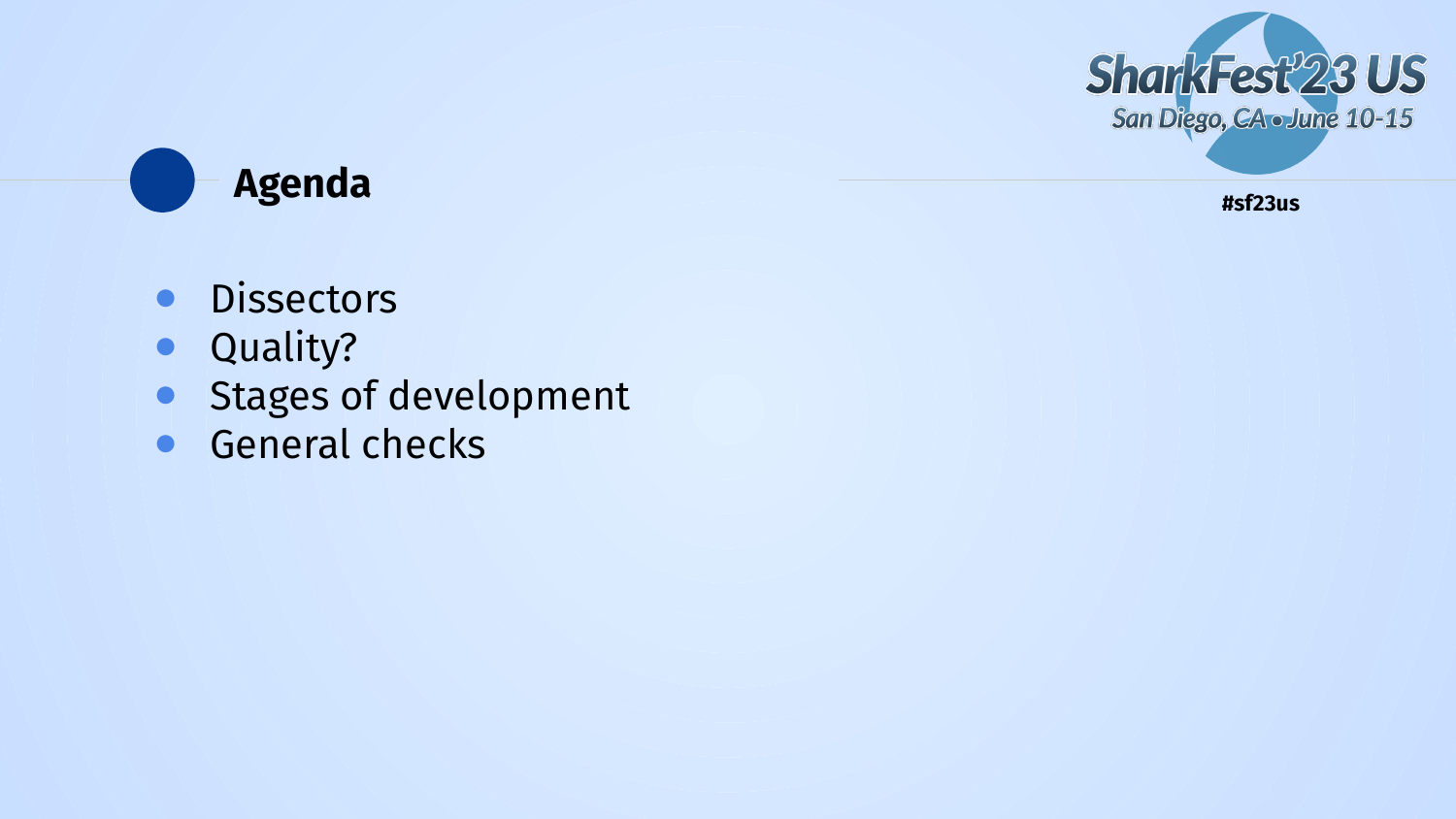

# Agenda
Dissectors
Quality?
Stages of development
General checks